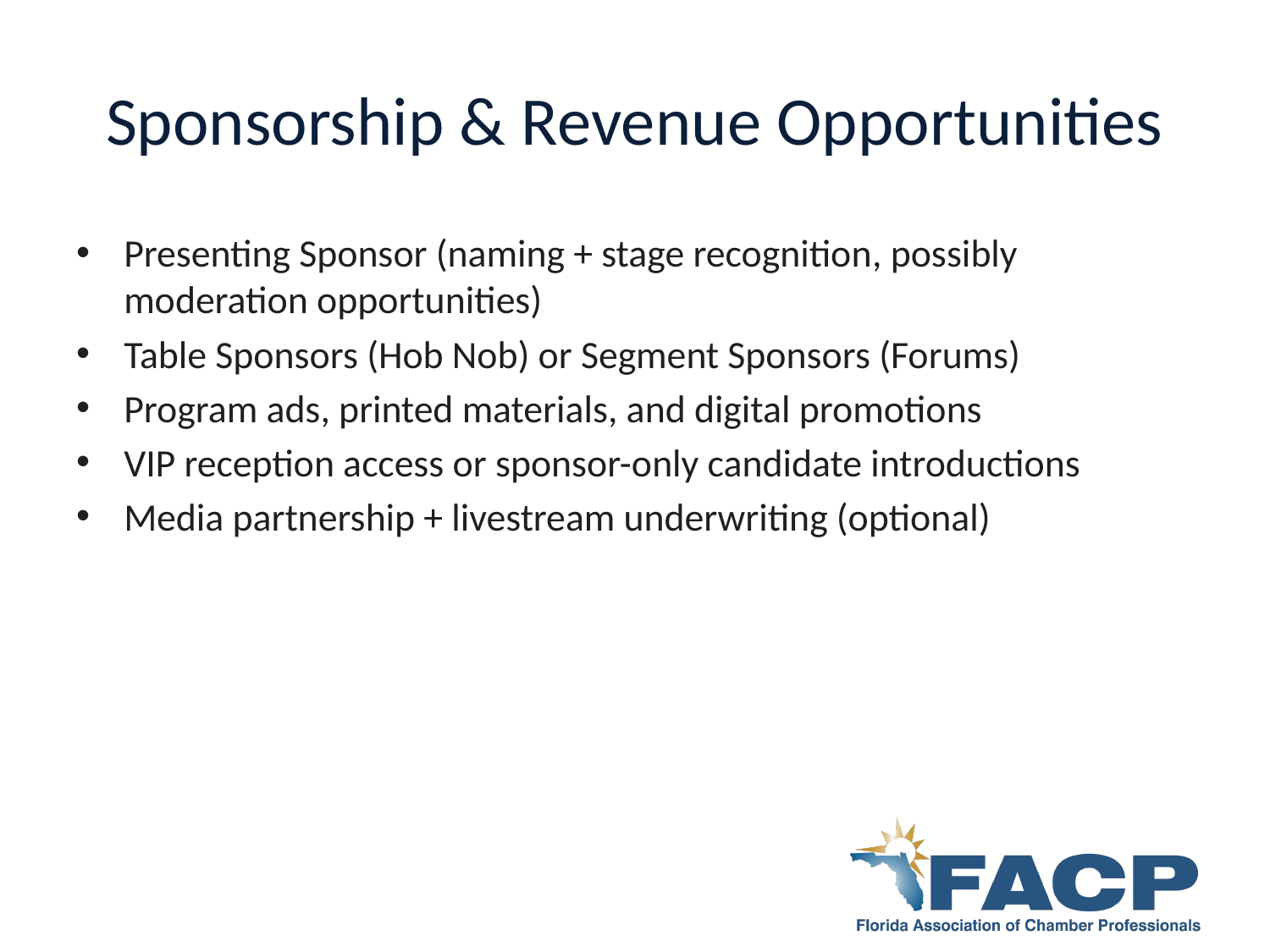

# Sponsorship & Revenue Opportunities
Presenting Sponsor (naming + stage recognition, possibly moderation opportunities)
Table Sponsors (Hob Nob) or Segment Sponsors (Forums)
Program ads, printed materials, and digital promotions
VIP reception access or sponsor-only candidate introductions
Media partnership + livestream underwriting (optional)